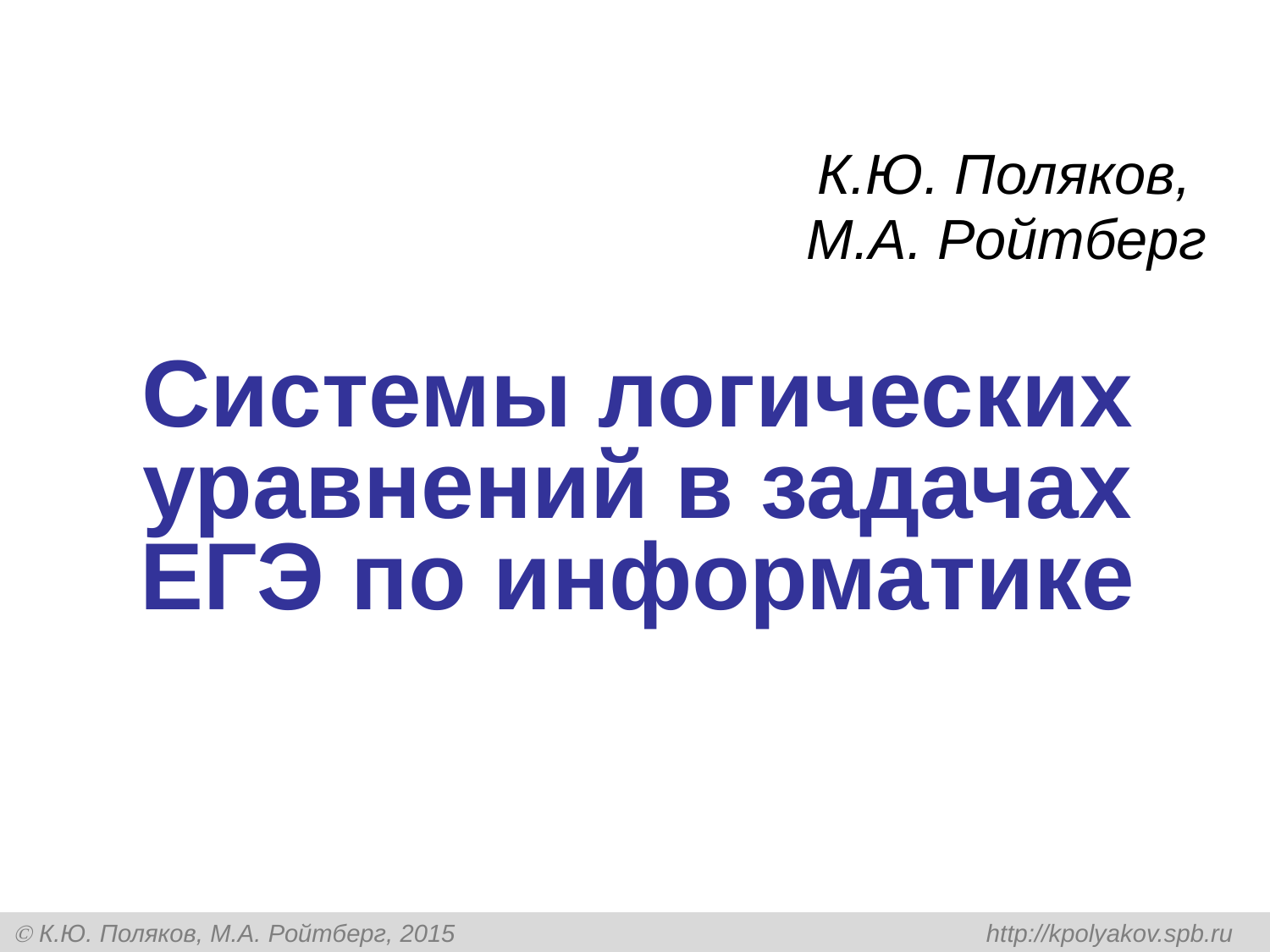

К.Ю. Поляков,
М.А. Ройтберг
# Системы логических уравнений в задачах ЕГЭ по информатике